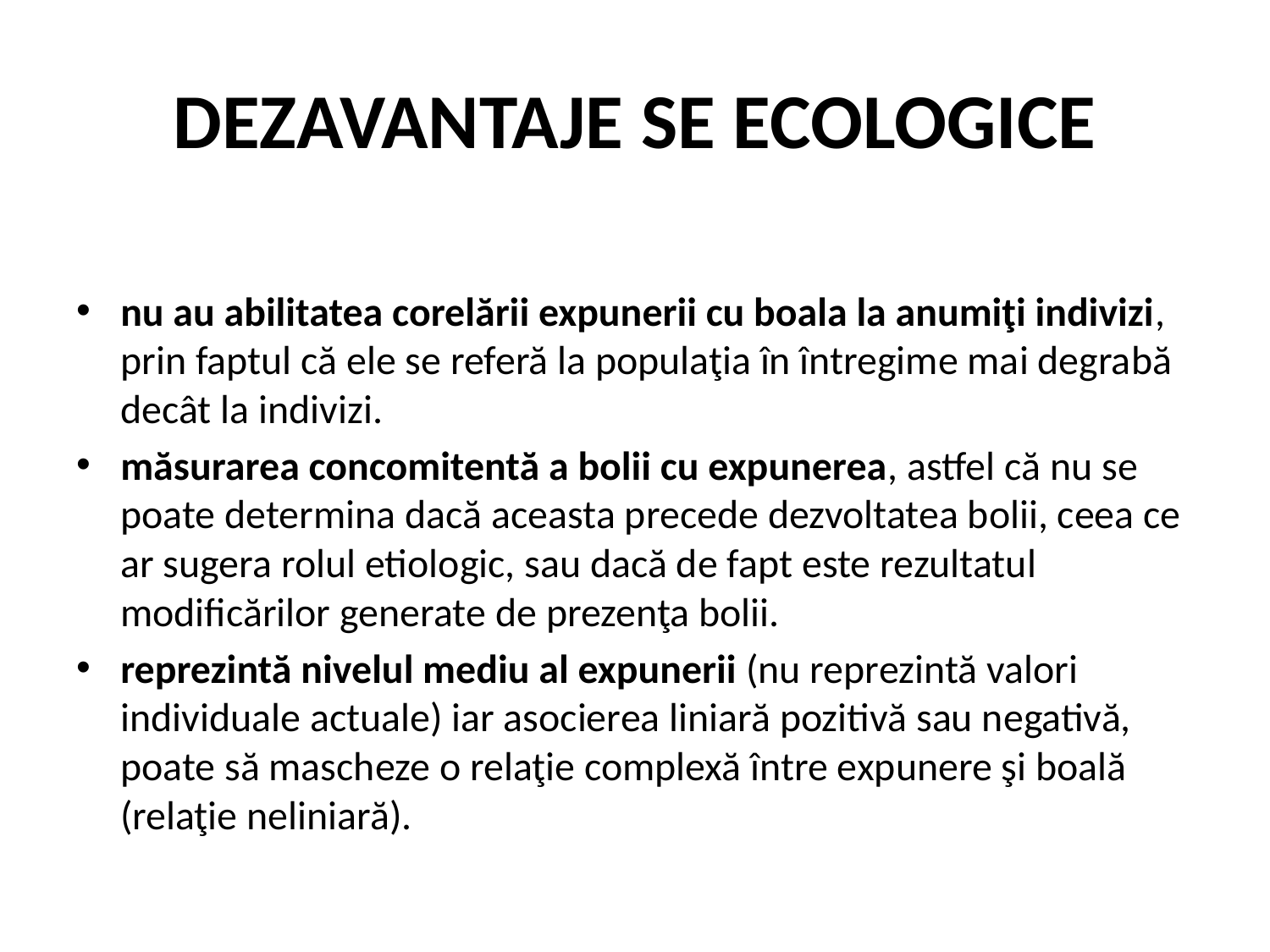

# dezavantajE se ecologice

nu au abilitatea corelării expunerii cu boala la anumiţi indivizi, prin faptul că ele se referă la populaţia în întregime mai degrabă decât la indivizi.
măsurarea concomitentă a bolii cu expunerea, astfel că nu se poate determina dacă aceasta precede dezvoltatea bolii, ceea ce ar sugera rolul etiologic, sau dacă de fapt este rezultatul modificărilor generate de prezenţa bolii.
reprezintă nivelul mediu al expunerii (nu reprezintă valori individuale actuale) iar asocierea liniară pozitivă sau negativă, poate să mascheze o relaţie complexă între expunere şi boală (relaţie neliniară).